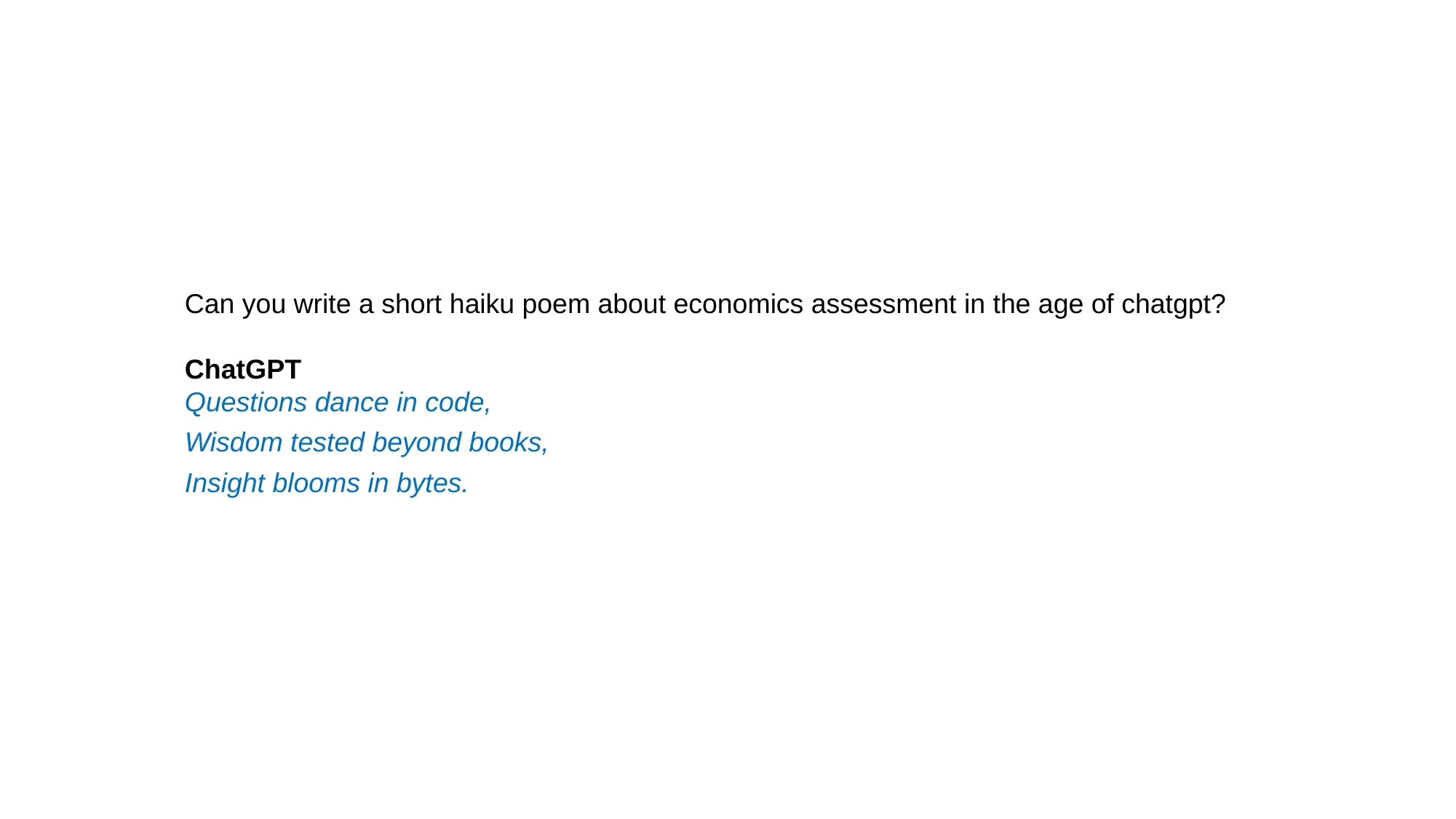

Can you write a short haiku poem about economics assessment in the age of chatgpt?

ChatGPT
Questions dance in code,
Wisdom tested beyond books,
Insight blooms in bytes.